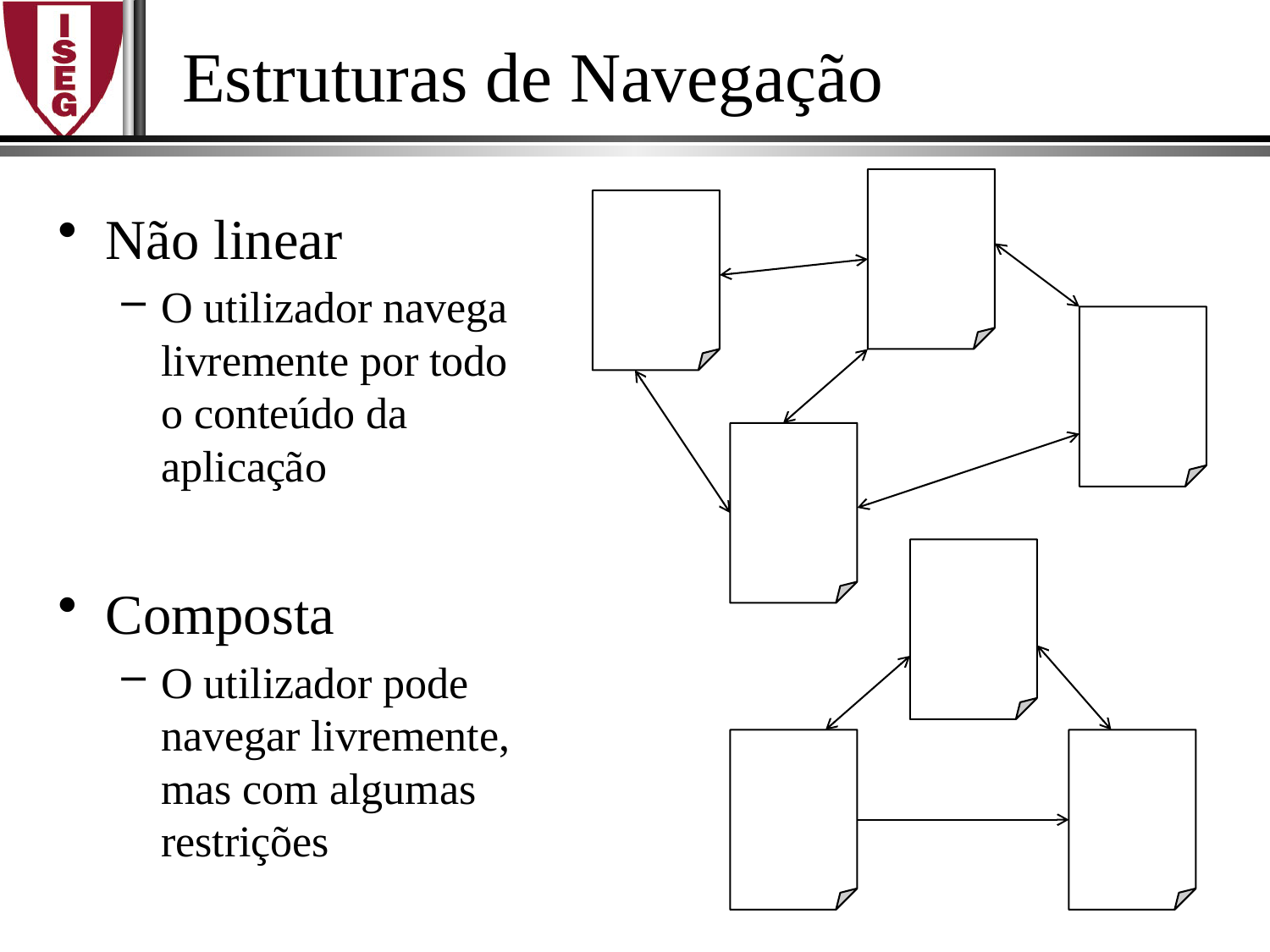

# Estruturas de Navegação

Não linear
O utilizador navega livremente por todo o conteúdo da aplicação

Composta
O utilizador pode navegar livremente, mas com algumas restrições